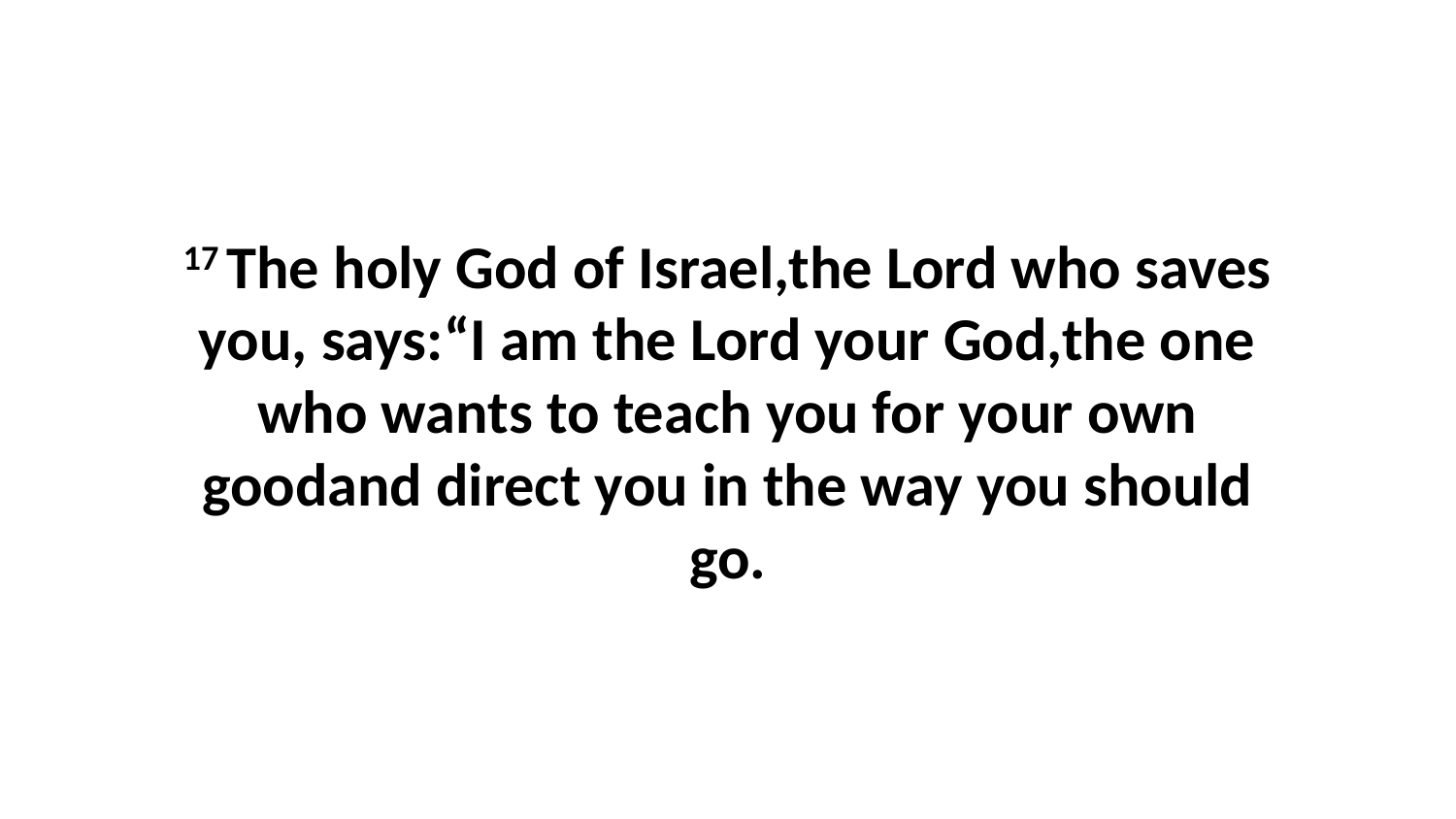

17 The holy God of Israel,the Lord who saves you, says:“I am the Lord your God,the one who wants to teach you for your own goodand direct you in the way you should go.